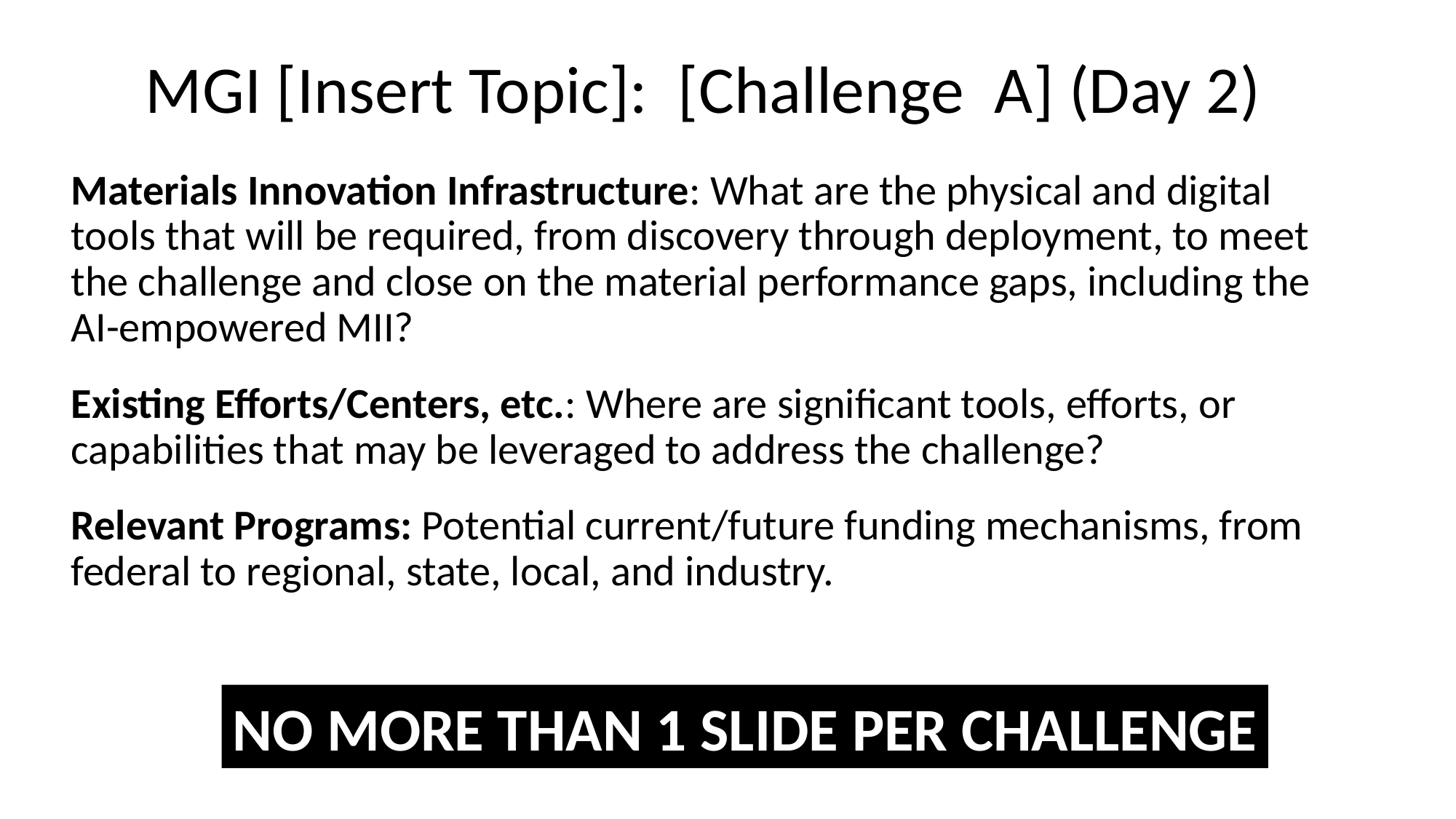

# MGI [Insert Topic]:  [Challenge  A] (Day 2)
Materials Innovation Infrastructure: What are the physical and digital tools that will be required, from discovery through deployment, to meet the challenge and close on the material performance gaps, including the AI-empowered MII?
Existing Efforts/Centers, etc.: Where are significant tools, efforts, or capabilities that may be leveraged to address the challenge?
Relevant Programs: Potential current/future funding mechanisms, from federal to regional, state, local, and industry.
NO MORE THAN 1 SLIDE PER CHALLENGE